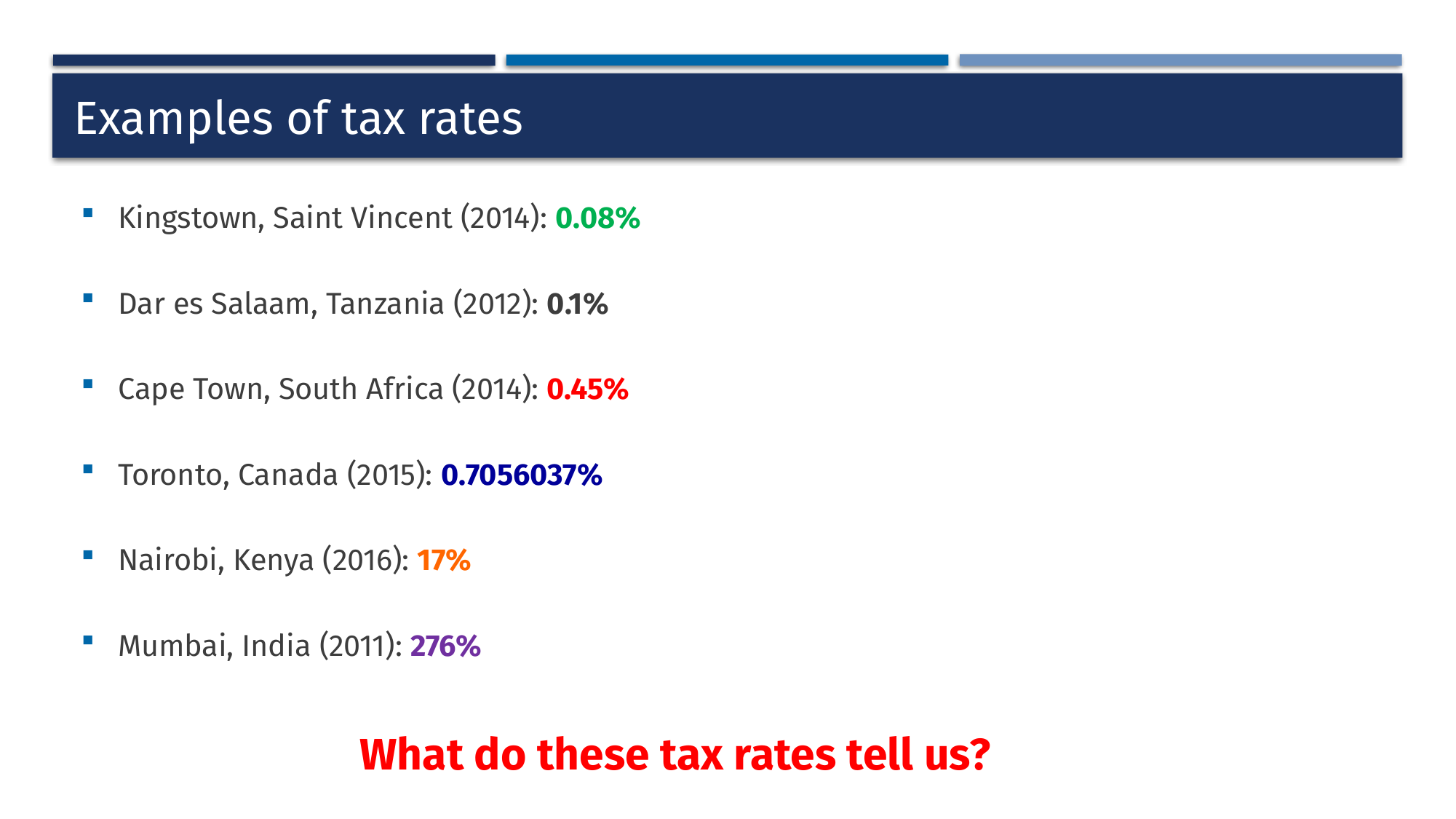

# Examples of tax rates
Kingstown, Saint Vincent (2014): 0.08%

Dar es Salaam, Tanzania (2012): 0.1%

Cape Town, South Africa (2014): 0.45%

Toronto, Canada (2015): 0.7056037%

Nairobi, Kenya (2016): 17%

Mumbai, India (2011): 276%

What do these tax rates tell us?